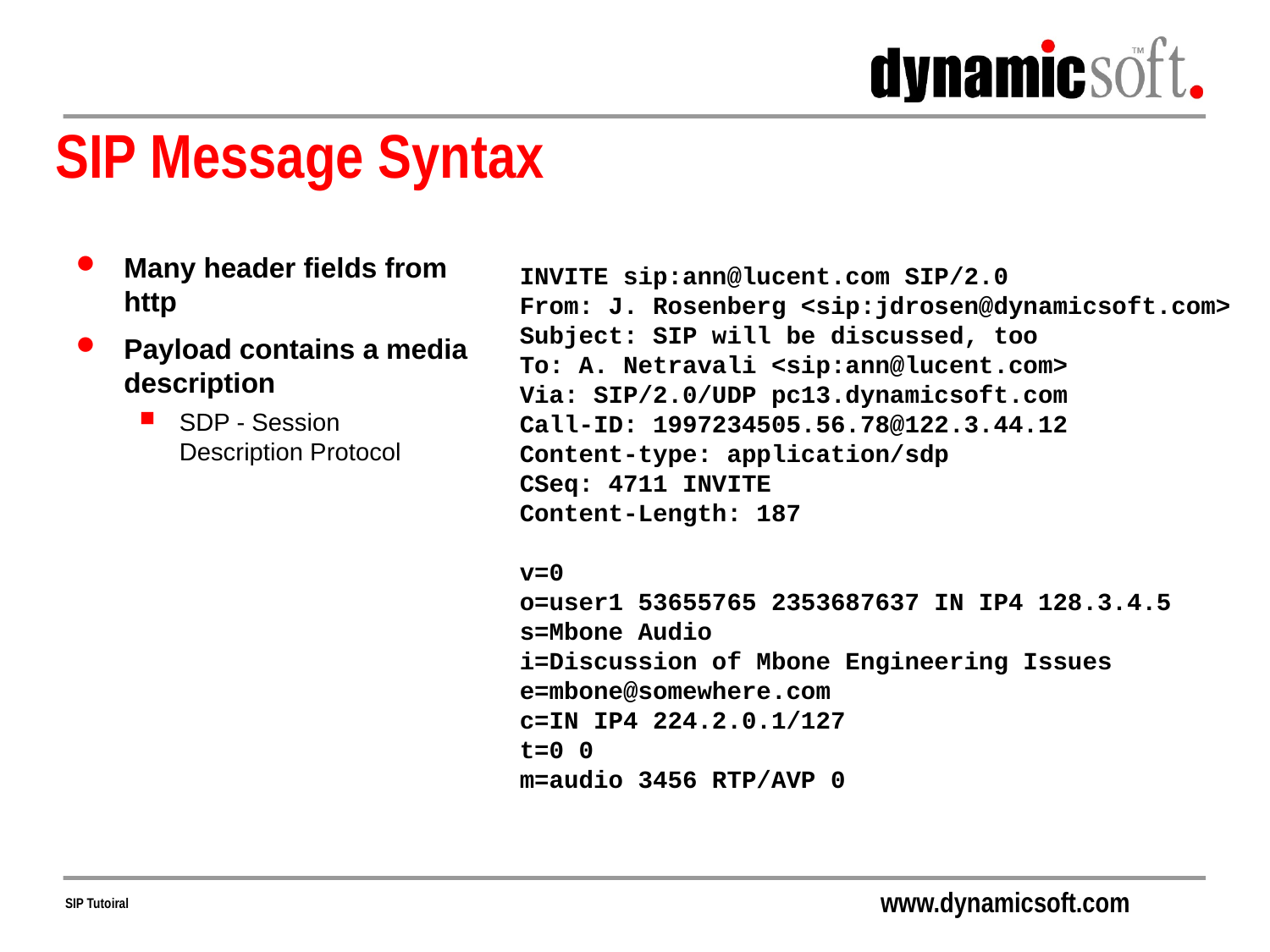

# SIP Message Syntax
Many header fields from http
Payload contains a media description
SDP - Session
Description Protocol
INVITE sip:ann@lucent.com SIP/2.0
From: J. Rosenberg <sip:jdrosen@dynamicsoft.com>
Subject: SIP will be discussed, too
To: A. Netravali <sip:ann@lucent.com>
Via: SIP/2.0/UDP pc13.dynamicsoft.com
Call-ID: 1997234505.56.78@122.3.44.12
Content-type: application/sdp
CSeq: 4711 INVITE
Content-Length: 187

v=0
o=user1 53655765 2353687637 IN IP4 128.3.4.5
s=Mbone Audio
i=Discussion of Mbone Engineering Issues
e=mbone@somewhere.com
c=IN IP4 224.2.0.1/127
t=0 0
m=audio 3456 RTP/AVP 0